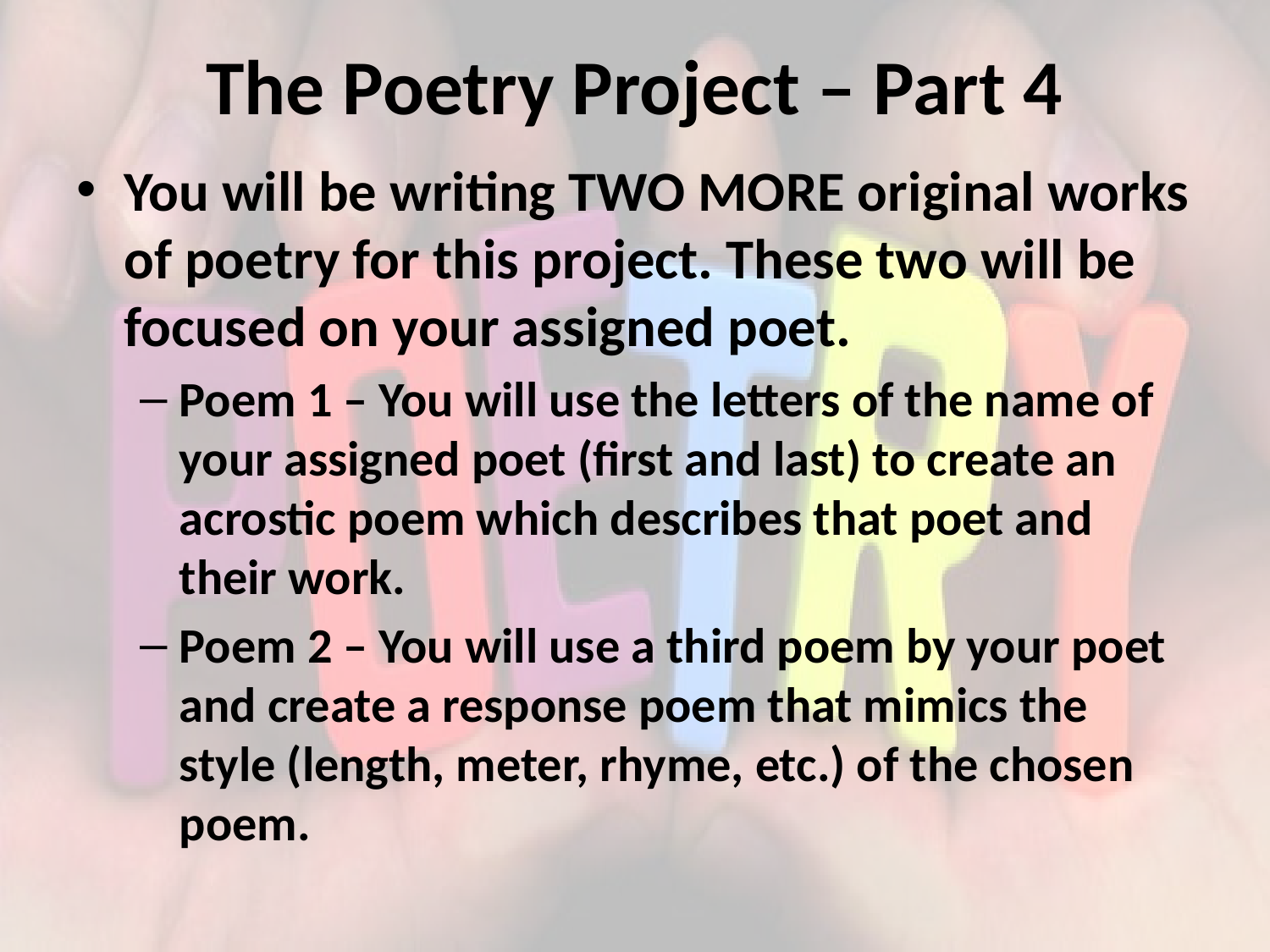

# The Poetry Project – Part 4
You will be writing TWO MORE original works of poetry for this project. These two will be focused on your assigned poet.
Poem 1 – You will use the letters of the name of your assigned poet (first and last) to create an acrostic poem which describes that poet and their work.
Poem 2 – You will use a third poem by your poet and create a response poem that mimics the style (length, meter, rhyme, etc.) of the chosen poem.